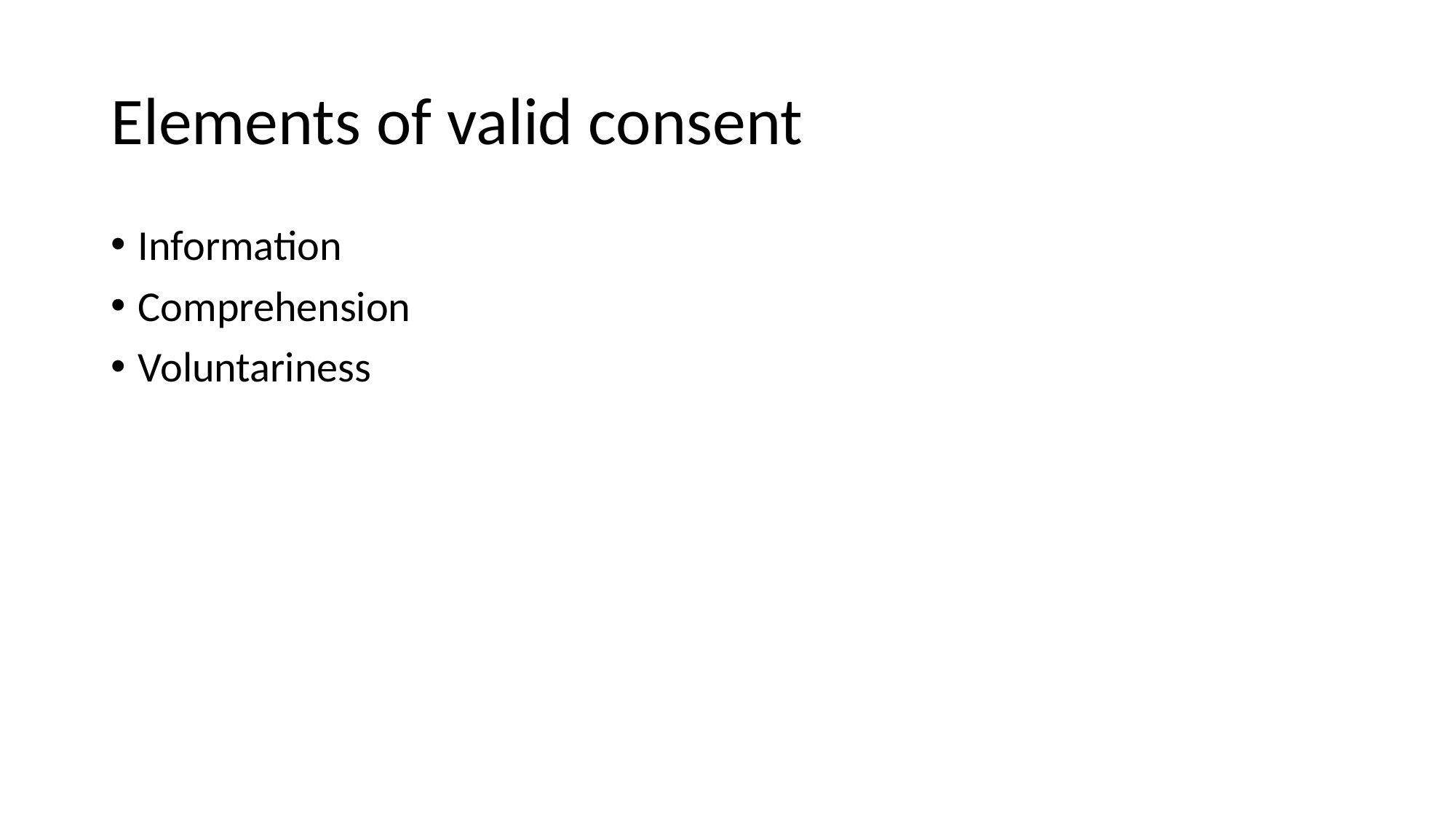

# Elements of valid consent
Information
Comprehension
Voluntariness